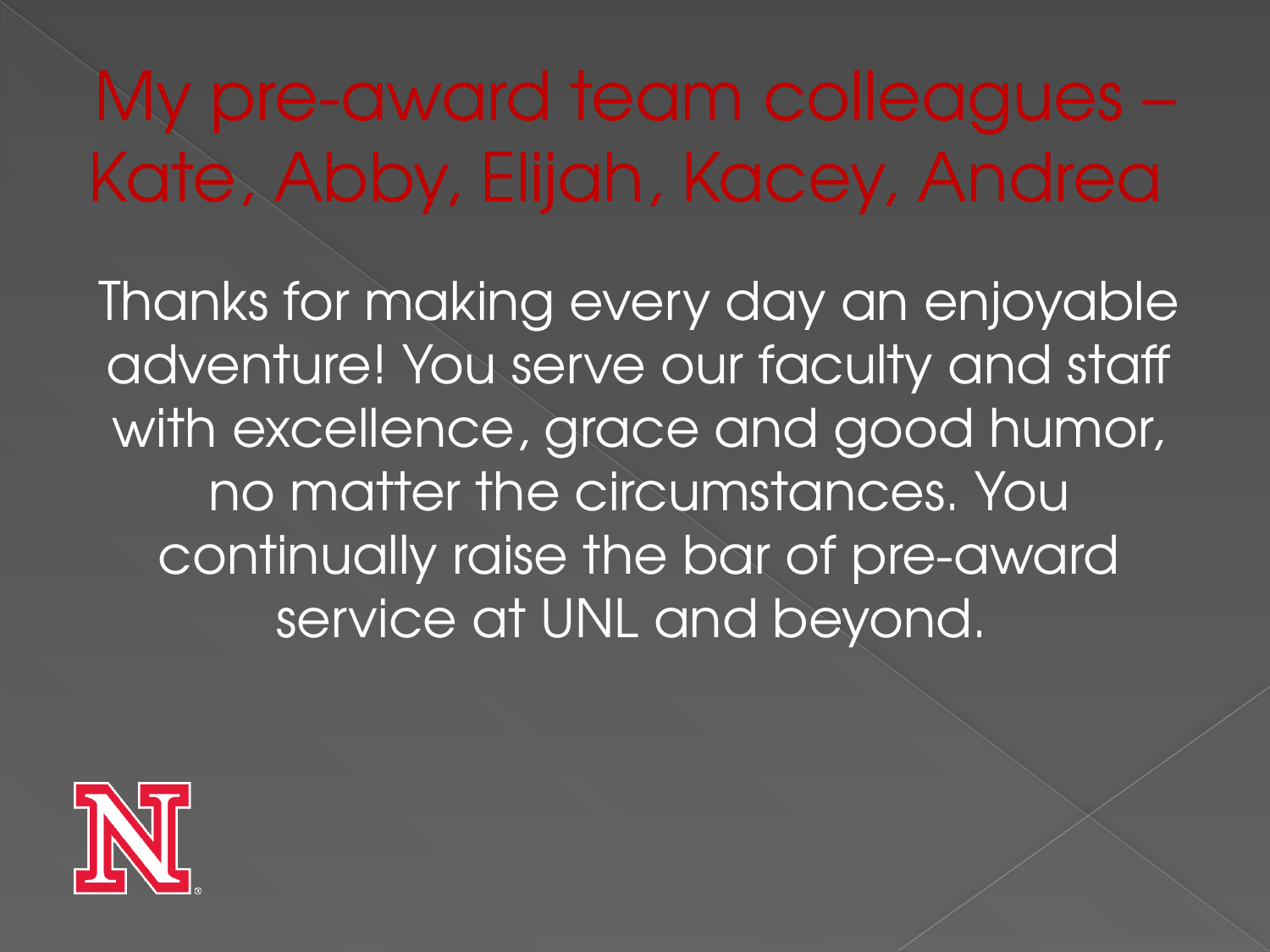

# My pre-award team colleagues – Kate, Abby, Elijah, Kacey, Andrea
Thanks for making every day an enjoyable adventure! You serve our faculty and staff with excellence, grace and good humor, no matter the circumstances. You continually raise the bar of pre-award service at UNL and beyond.